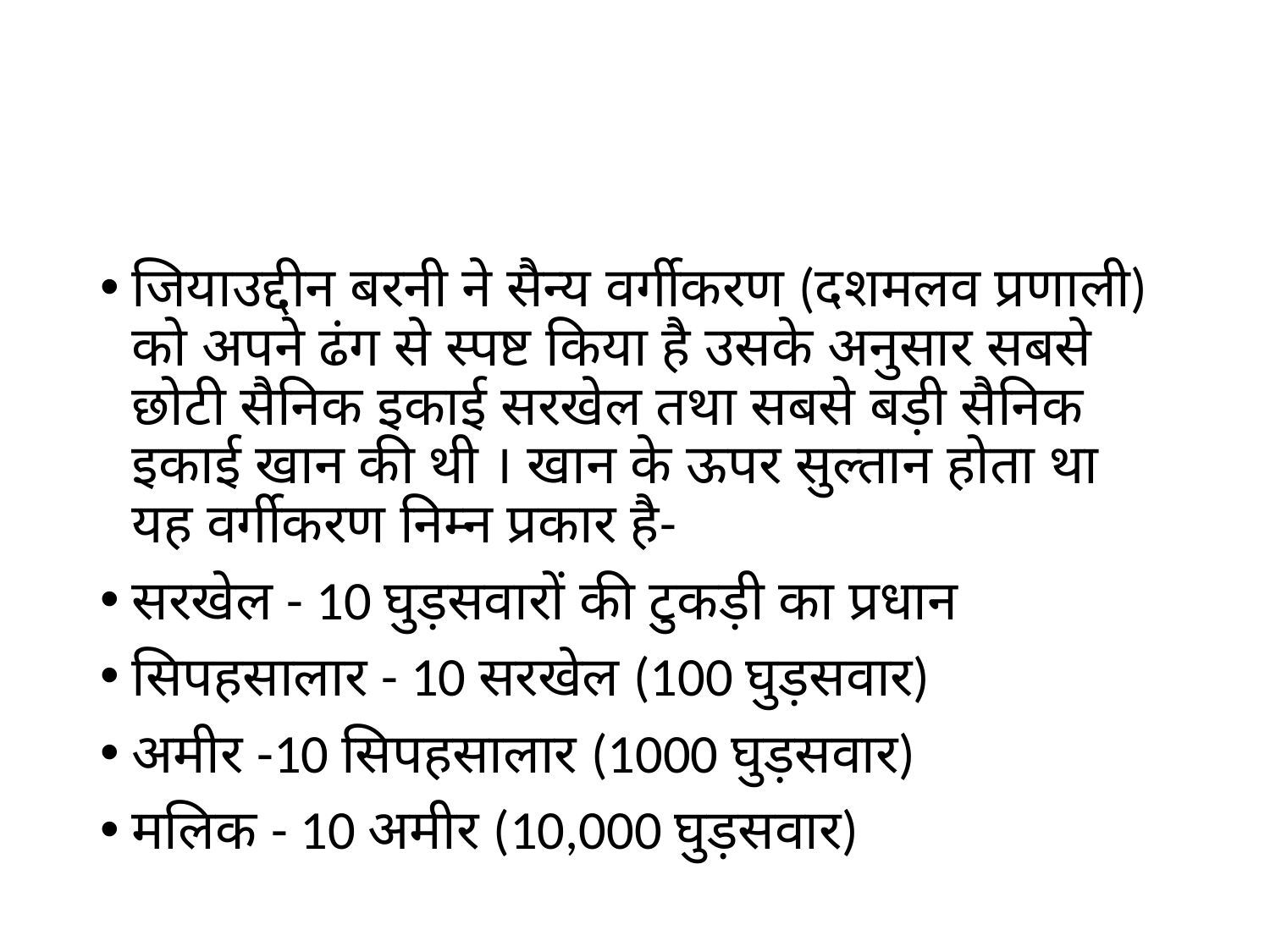

#
जियाउद्दीन बरनी ने सैन्य वर्गीकरण (दशमलव प्रणाली) को अपने ढंग से स्पष्ट किया है उसके अनुसार सबसे छोटी सैनिक इकाई सरखेल तथा सबसे बड़ी सैनिक इकाई खान की थी । खान के ऊपर सुल्तान होता था यह वर्गीकरण निम्न प्रकार है-
सरखेल - 10 घुड़सवारों की टुकड़ी का प्रधान
सिपहसालार - 10 सरखेल (100 घुड़सवार)
अमीर -10 सिपहसालार (1000 घुड़सवार)
मलिक - 10 अमीर (10,000 घुड़सवार)